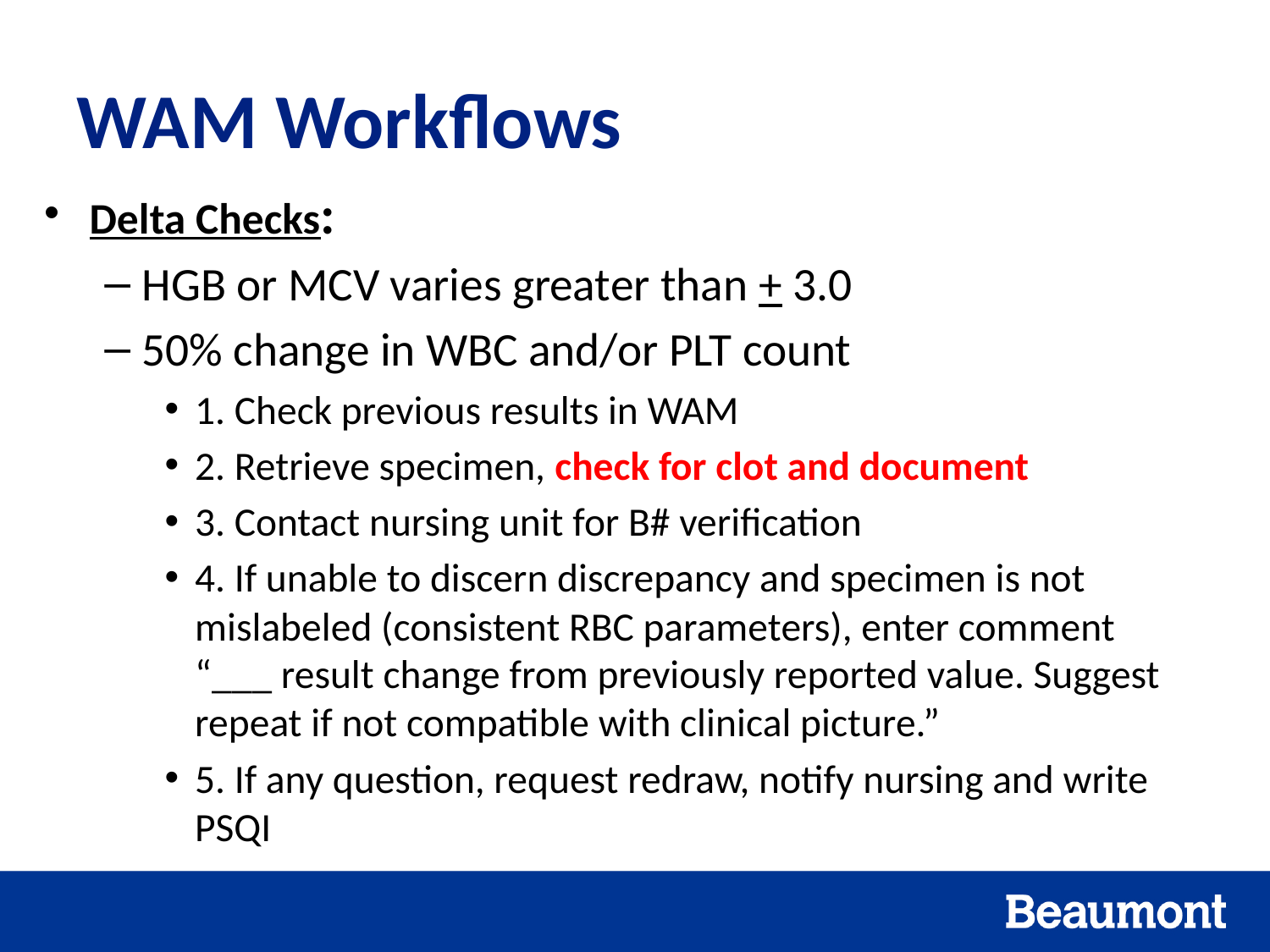

# WAM Workflows
Delta Checks:
HGB or MCV varies greater than + 3.0
50% change in WBC and/or PLT count
1. Check previous results in WAM
2. Retrieve specimen, check for clot and document
3. Contact nursing unit for B# verification
4. If unable to discern discrepancy and specimen is not mislabeled (consistent RBC parameters), enter comment “___ result change from previously reported value. Suggest repeat if not compatible with clinical picture.”
5. If any question, request redraw, notify nursing and write PSQI